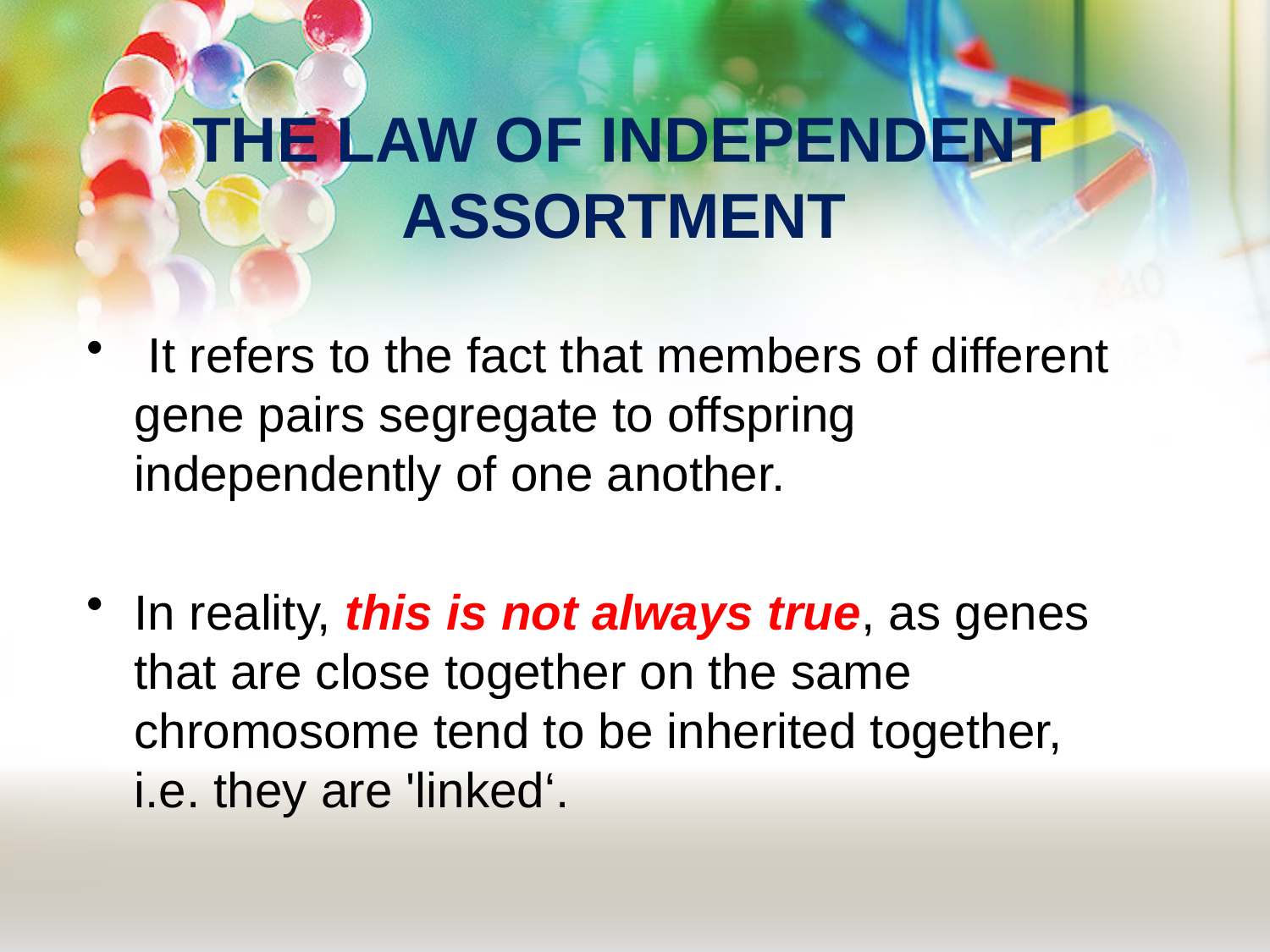

# THE LAW OF INDEPENDENT ASSORTMENT
 It refers to the fact that members of different gene pairs segregate to offspring independently of one another.

In reality, this is not always true, as genes that are close together on the same chromosome tend to be inherited together, i.e. they are 'linked‘.